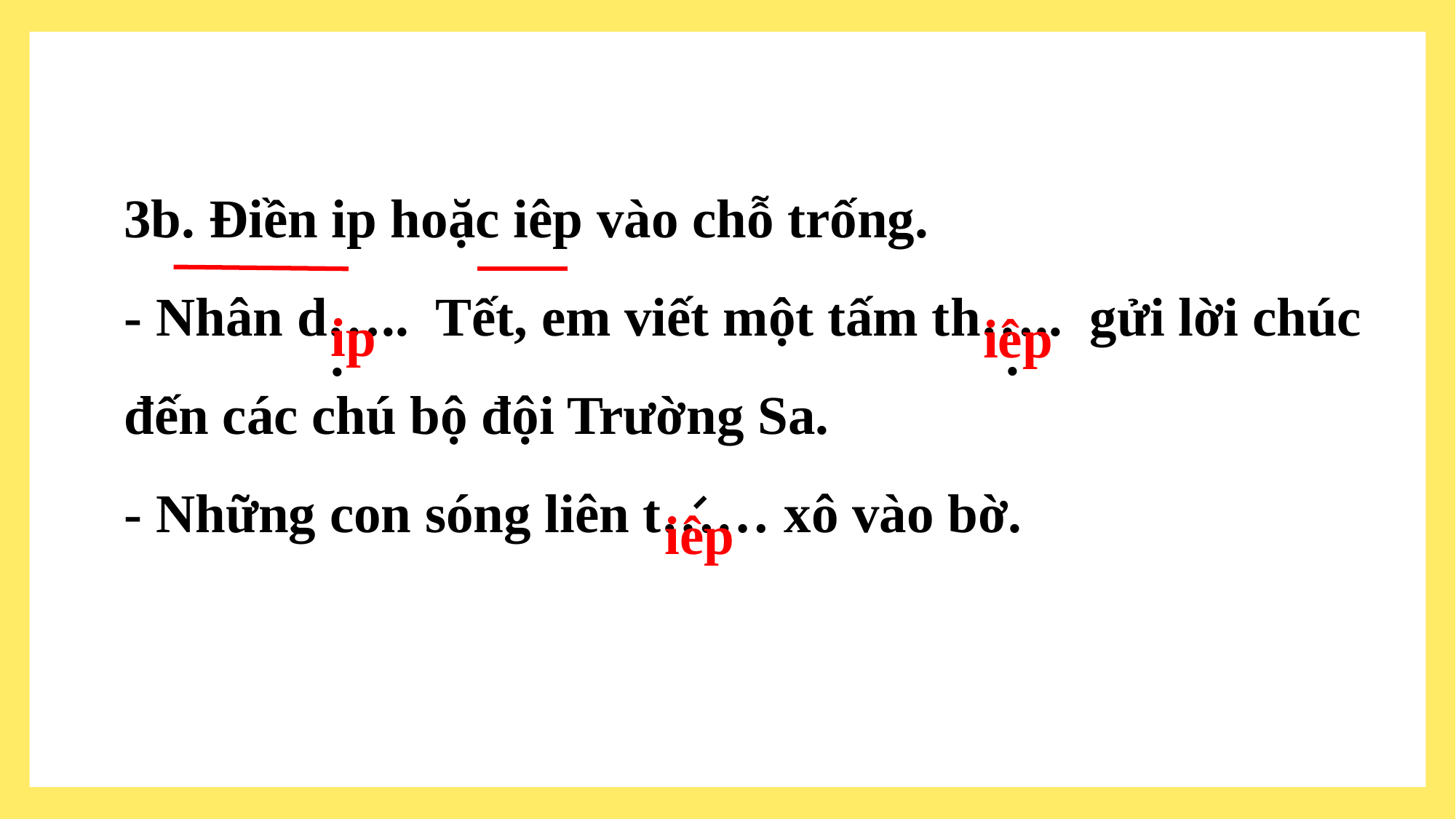

3b. Điền ip hoặc iêp vào chỗ trống.
- Nhân d…..  Tết, em viết một tấm th…..  gửi lời chúc đến các chú bộ đội Trường Sa.
- Những con sóng liên t…… xô vào bờ.
ip
iêp
.
.
iêp